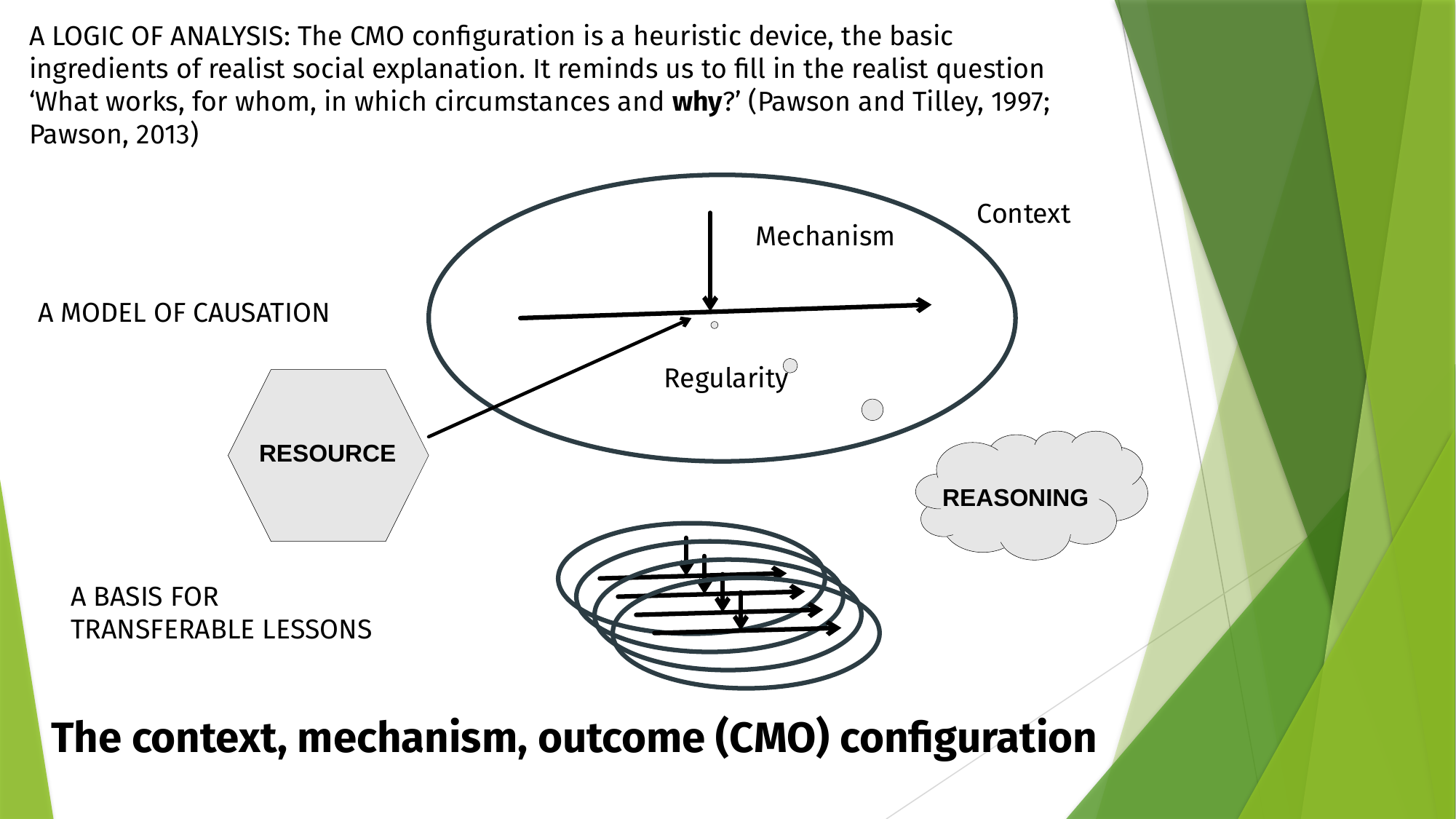

A LOGIC OF ANALYSIS: The CMO configuration is a heuristic device, the basic ingredients of realist social explanation. It reminds us to fill in the realist question ‘What works, for whom, in which circumstances and why?’ (Pawson and Tilley, 1997; Pawson, 2013)

Context
Mechanism
A MODEL OF CAUSATION
Regularity

RESOURCE

REASONING

A BASIS FOR TRANSFERABLE LESSONS

The context, mechanism, outcome (CMO) configuration